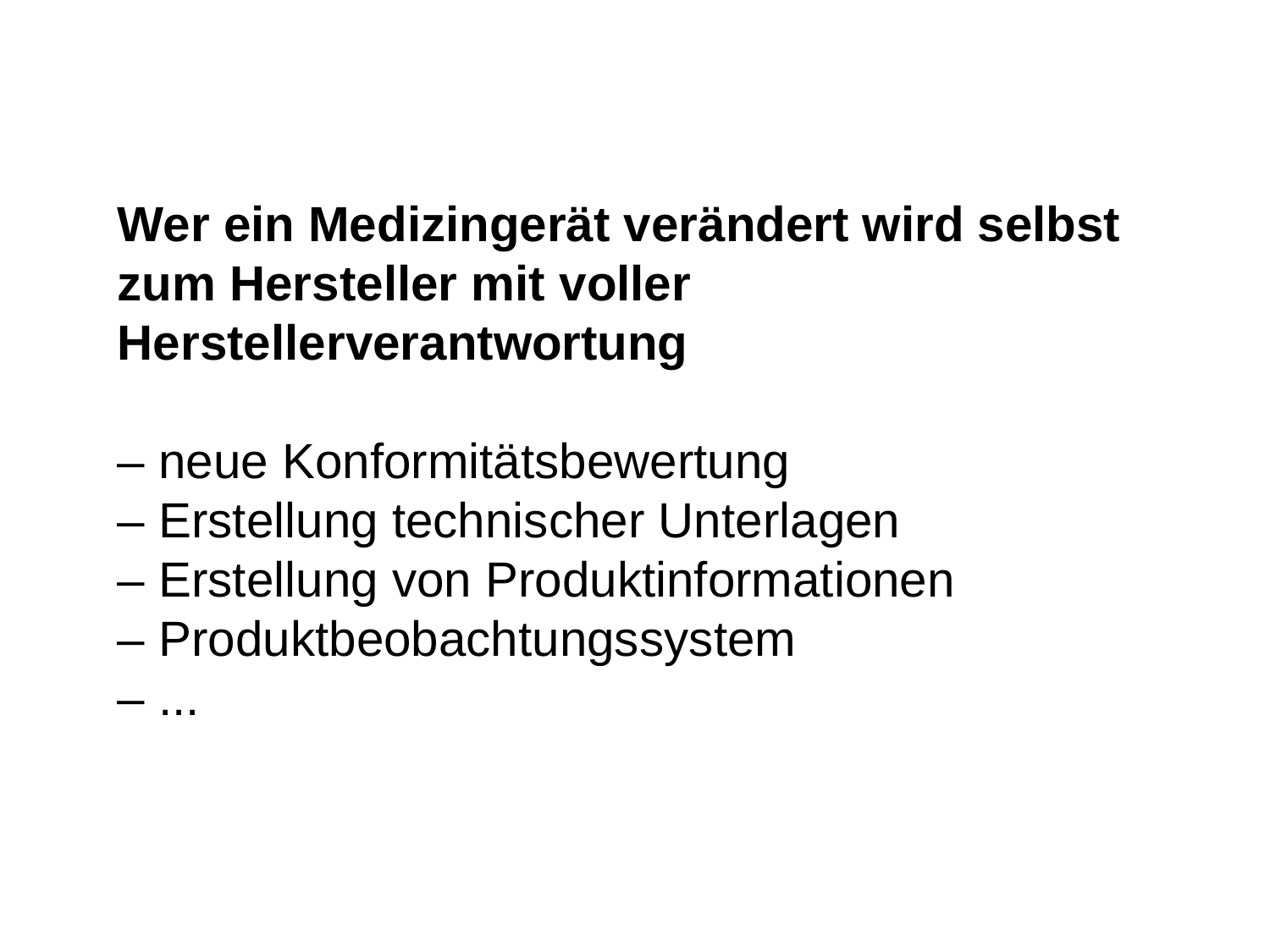

Wer ein Medizingerät verändert wird selbst zum Hersteller mit voller Herstellerverantwortung
– neue Konformitätsbewertung
– Erstellung technischer Unterlagen
– Erstellung von Produktinformationen
– Produktbeobachtungssystem
– ...